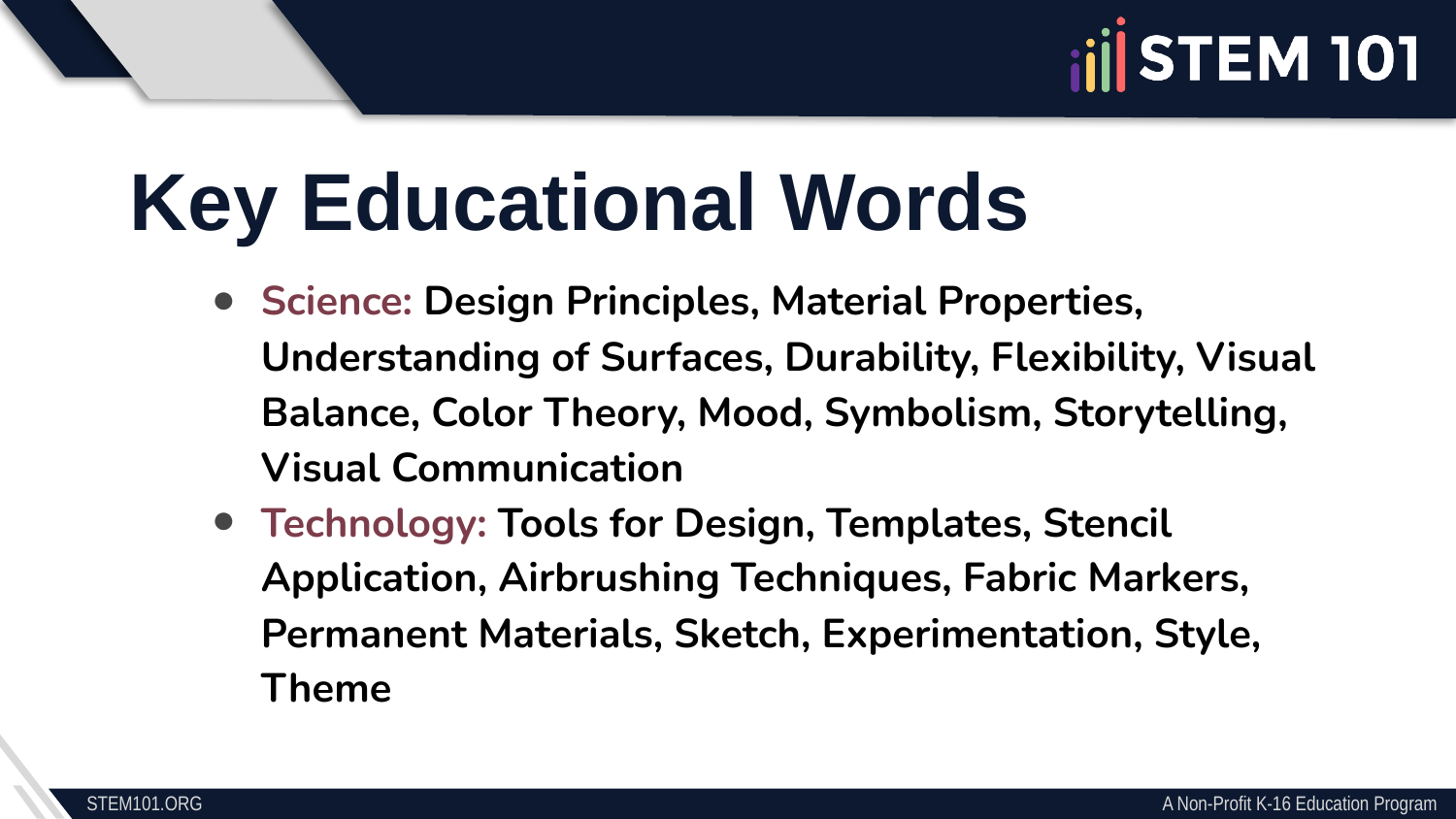

Key Educational Words
Science: Design Principles, Material Properties, Understanding of Surfaces, Durability, Flexibility, Visual Balance, Color Theory, Mood, Symbolism, Storytelling, Visual Communication
Technology: Tools for Design, Templates, Stencil Application, Airbrushing Techniques, Fabric Markers, Permanent Materials, Sketch, Experimentation, Style, Theme